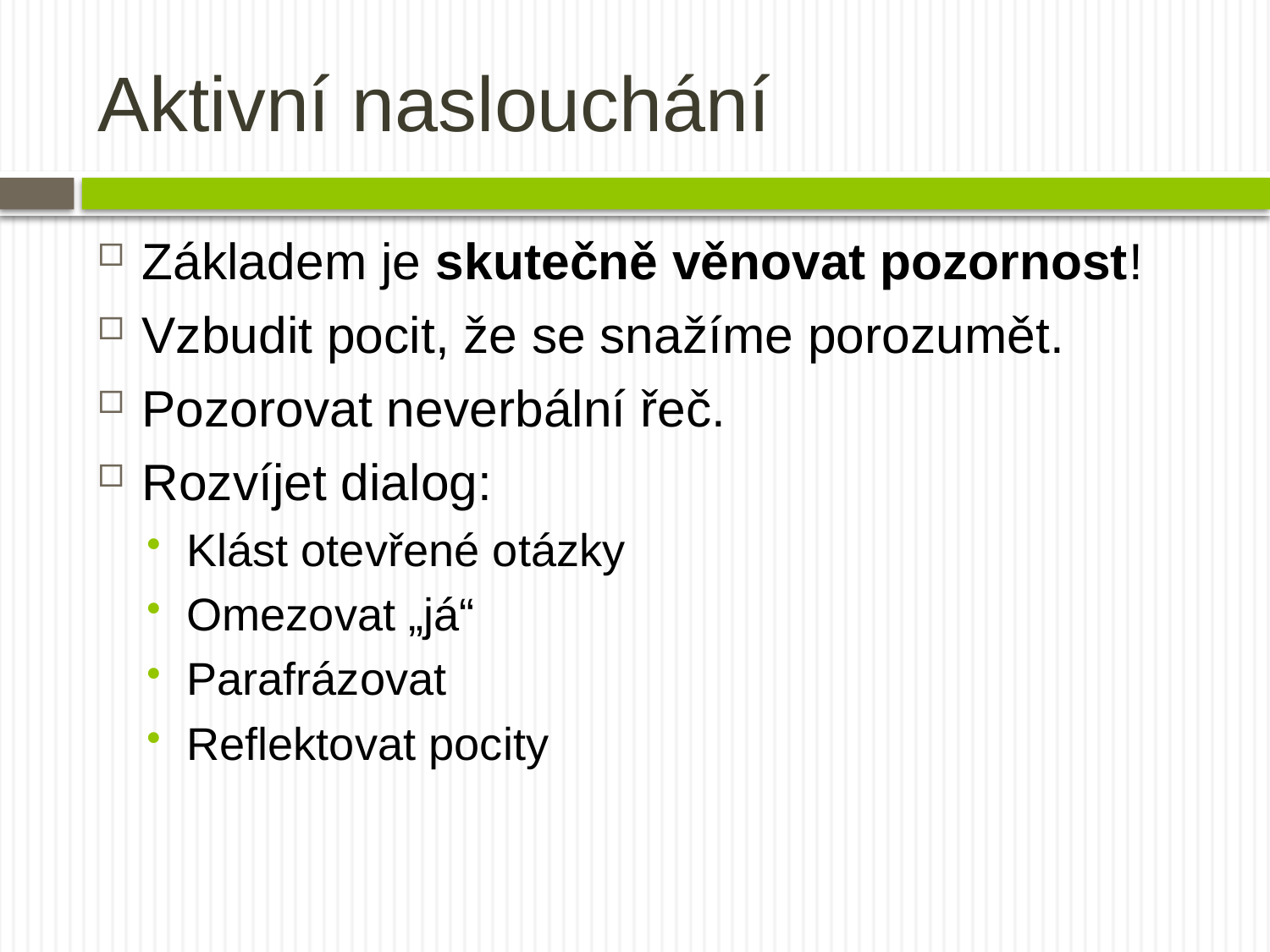

# Aktivní naslouchání
Základem je skutečně věnovat pozornost!
Vzbudit pocit, že se snažíme porozumět.
Pozorovat neverbální řeč.
Rozvíjet dialog:
Klást otevřené otázky
Omezovat „já“
Parafrázovat
Reflektovat pocity